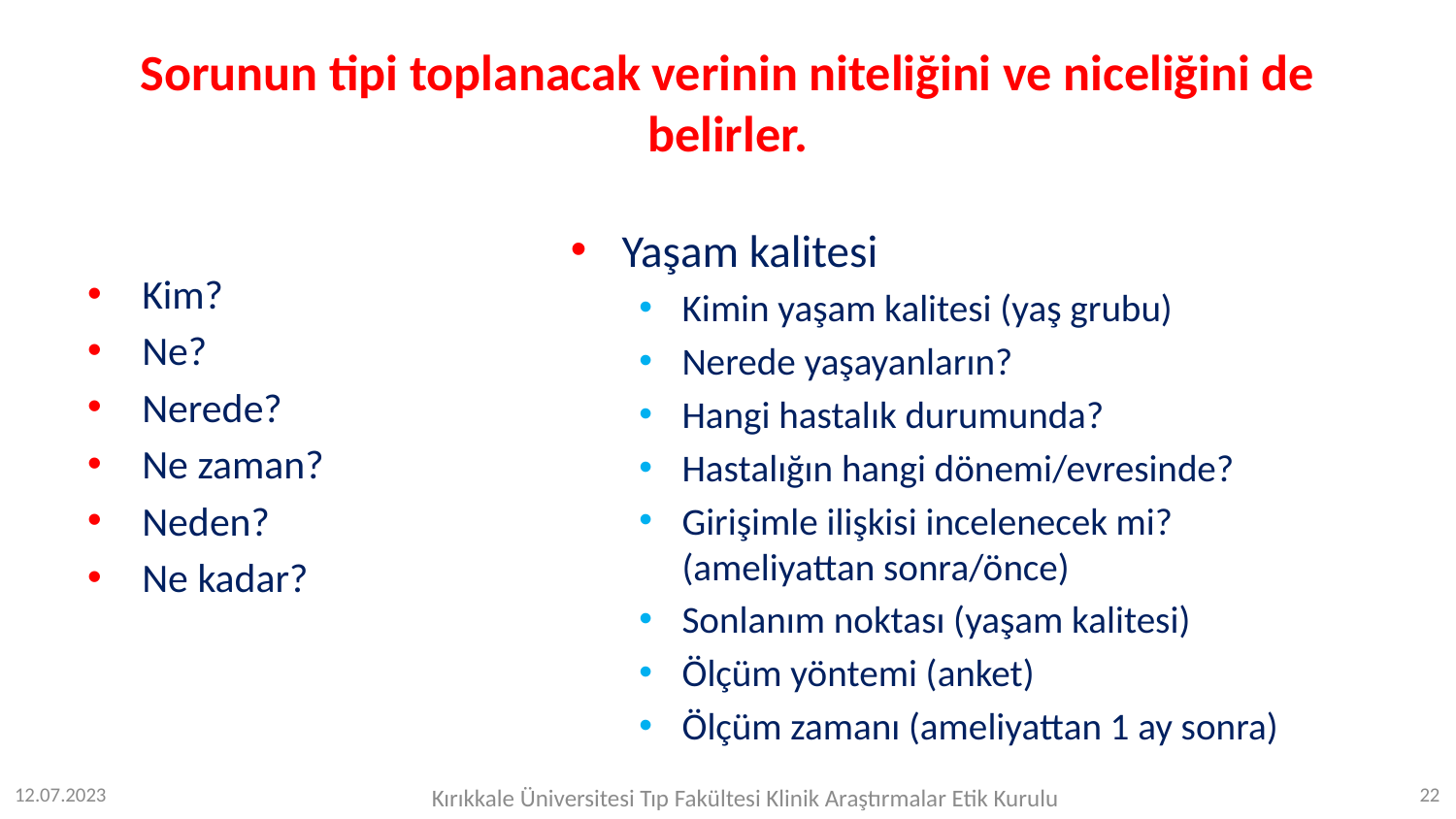

# Sorunun tipi toplanacak verinin niteliğini ve niceliğini de belirler.
Yaşam kalitesi
Kimin yaşam kalitesi (yaş grubu)
Nerede yaşayanların?
Hangi hastalık durumunda?
Hastalığın hangi dönemi/evresinde?
Girişimle ilişkisi incelenecek mi?
(ameliyattan sonra/önce)
Sonlanım noktası (yaşam kalitesi)
Ölçüm yöntemi (anket)
Ölçüm zamanı (ameliyattan 1 ay sonra)
Kim?
Ne?
Nerede?
Ne zaman?
Neden?
Ne kadar?

12.07.2023
22
Kırıkkale Üniversitesi Tıp Fakültesi Klinik Araştırmalar Etik Kurulu